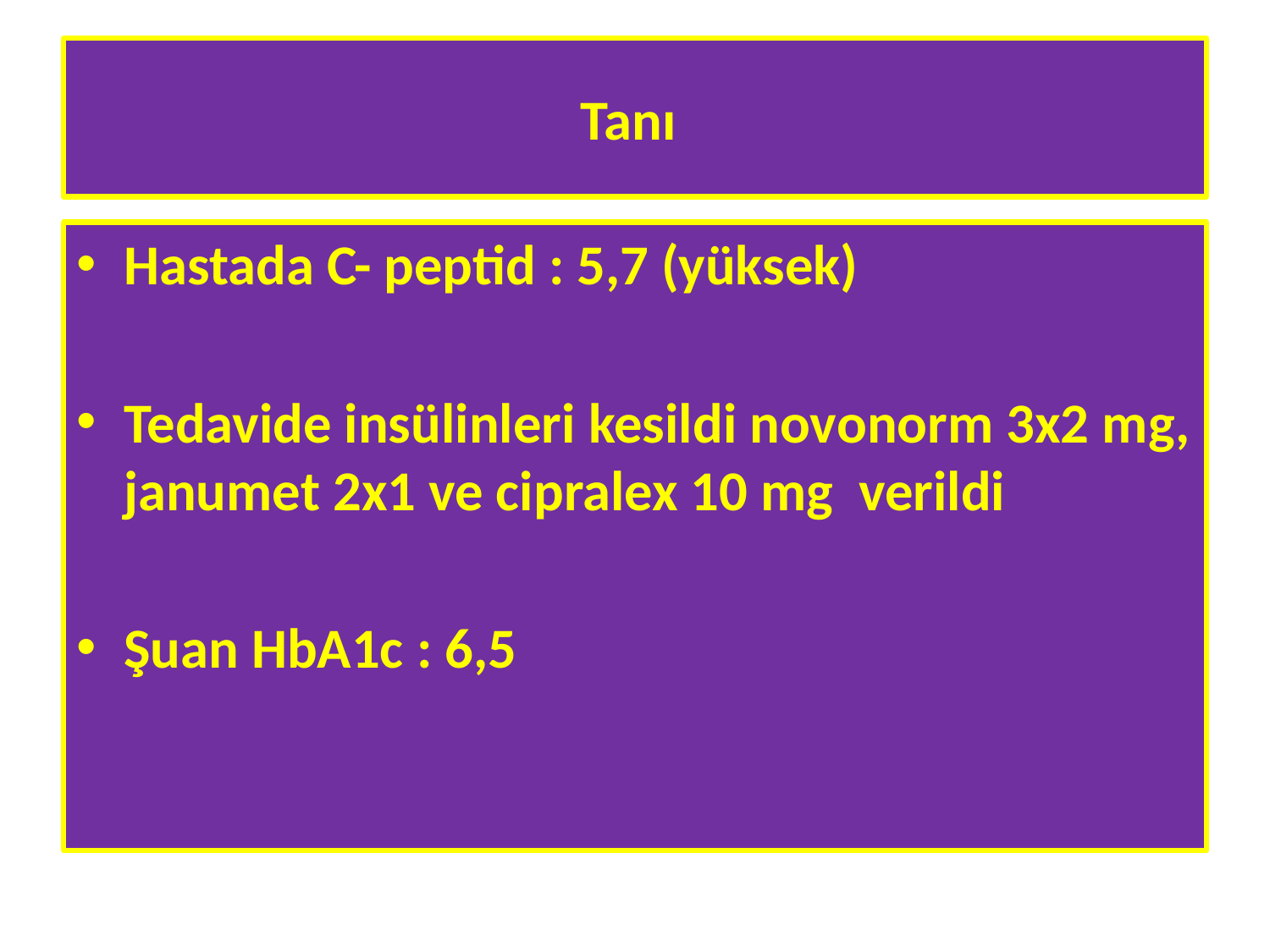

# Tanı
Hastada C- peptid : 5,7 (yüksek)

Tedavide insülinleri kesildi novonorm 3x2 mg, janumet 2x1 ve cipralex 10 mg  verildi

Şuan HbA1c : 6,5